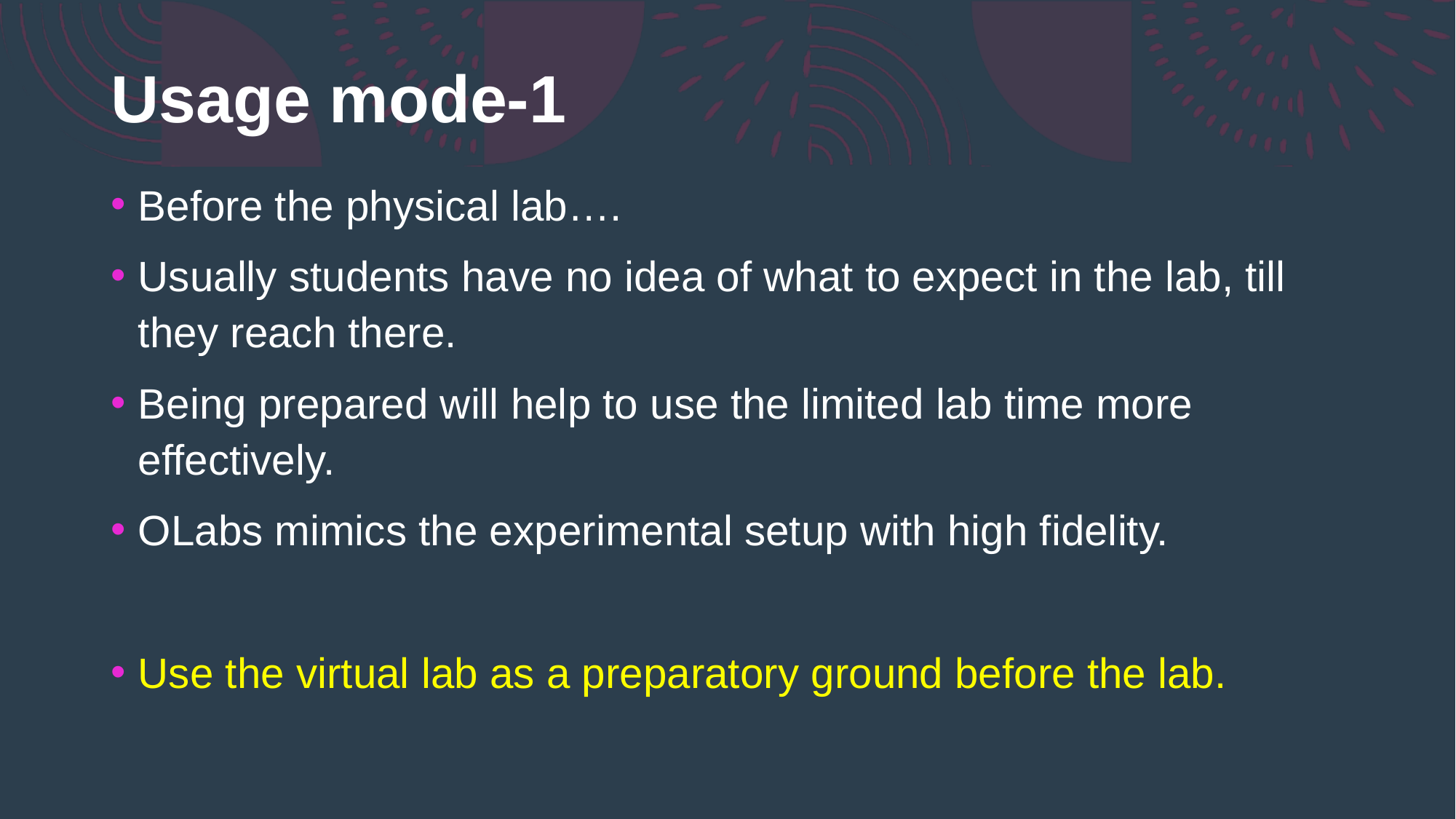

# Usage mode-1
Before the physical lab….
Usually students have no idea of what to expect in the lab, till they reach there.
Being prepared will help to use the limited lab time more effectively.
OLabs mimics the experimental setup with high fidelity.

Use the virtual lab as a preparatory ground before the lab.